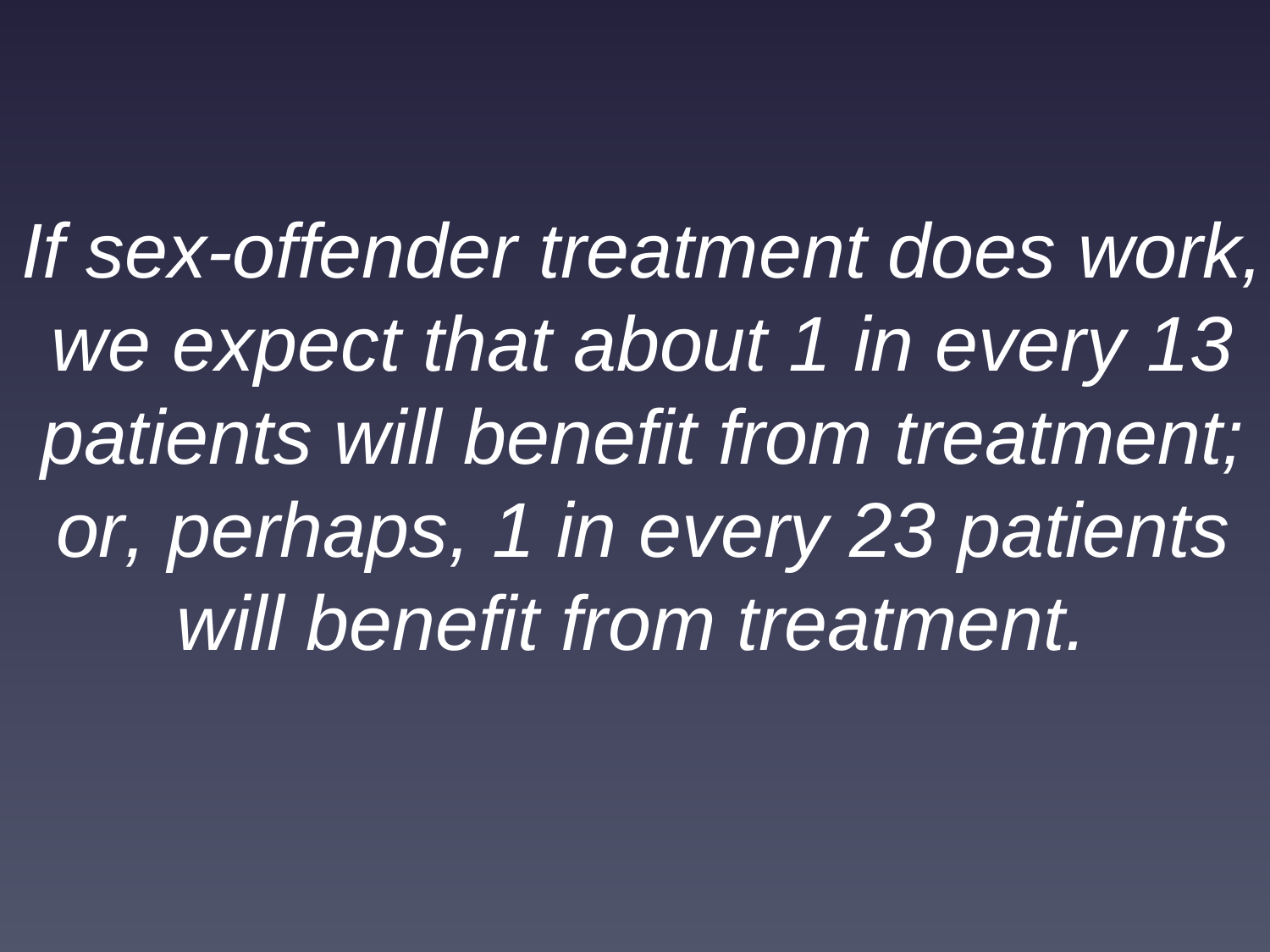

# If sex-offender treatment does work, we expect that about 1 in every 13 patients will benefit from treatment; or, perhaps, 1 in every 23 patients will benefit from treatment.